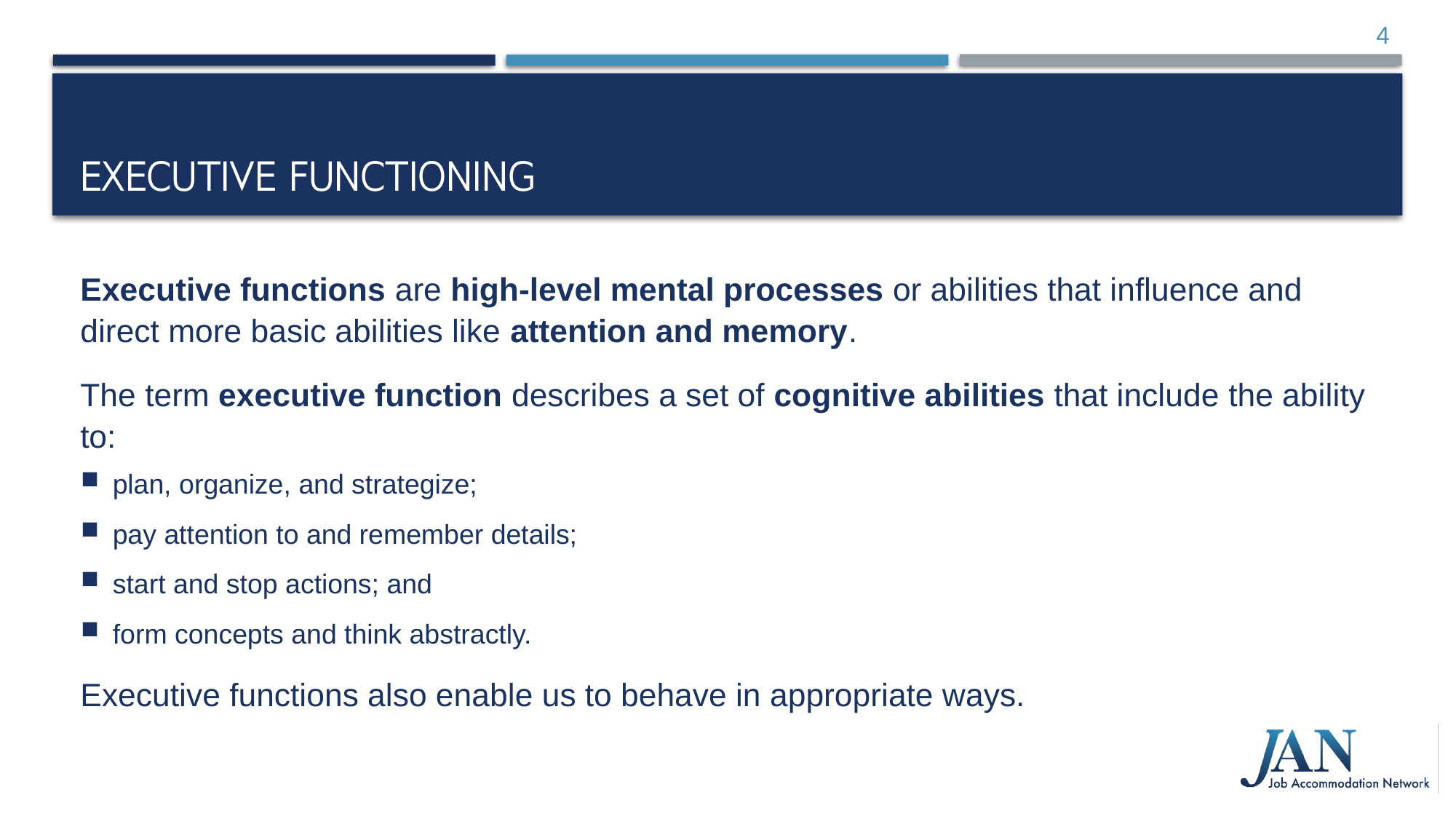

4
# Executive Functioning
Executive functions are high-level mental processes or abilities that influence and direct more basic abilities like attention and memory.
The term executive function describes a set of cognitive abilities that include the ability to:
plan, organize, and strategize;
pay attention to and remember details;
start and stop actions; and
form concepts and think abstractly.
Executive functions also enable us to behave in appropriate ways.